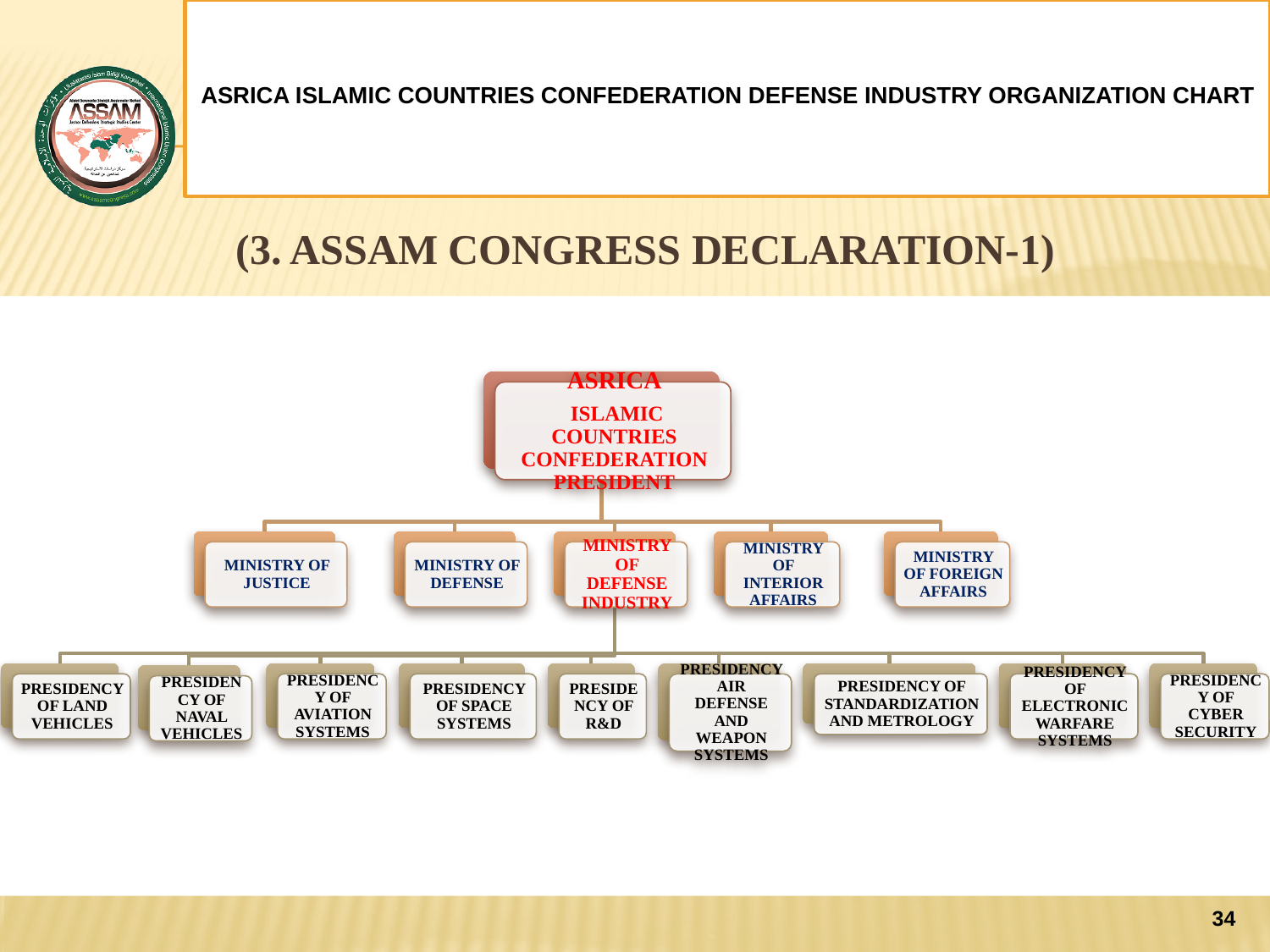

# ASRICA ISLAMIC COUNTRIES CONFEDERATION DEFENSE INDUSTRY ORGANIZATION CHART
www.assam.org.tr
(3. ASSAM CONGRESS DECLARATION-1)
ASRICA
 ISLAMIC COUNTRIES CONFEDERATION PRESIDENT
MINISTRY OF JUSTICE
MINISTRY OF DEFENSE
MINISTRY OF DEFENSE INDUSTRY
PRESIDENCY OF LAND VEHICLES
PRESIDENCY OF NAVAL VEHICLES
PRESIDENCY OF AVIATION SYSTEMS
PRESIDENCY OF SPACE SYSTEMS
PRESIDENCY OF R&D
PRESIDENCY AIR DEFENSE AND WEAPON SYSTEMS
PRESIDENCY OF STANDARDIZATION AND METROLOGY
PRESIDENCY OF ELECTRONIC WARFARE SYSTEMS
PRESIDENCY OF CYBER SECURITY
MINISTRY OF INTERIOR AFFAIRS
MINISTRY OF FOREIGN AFFAIRS
34